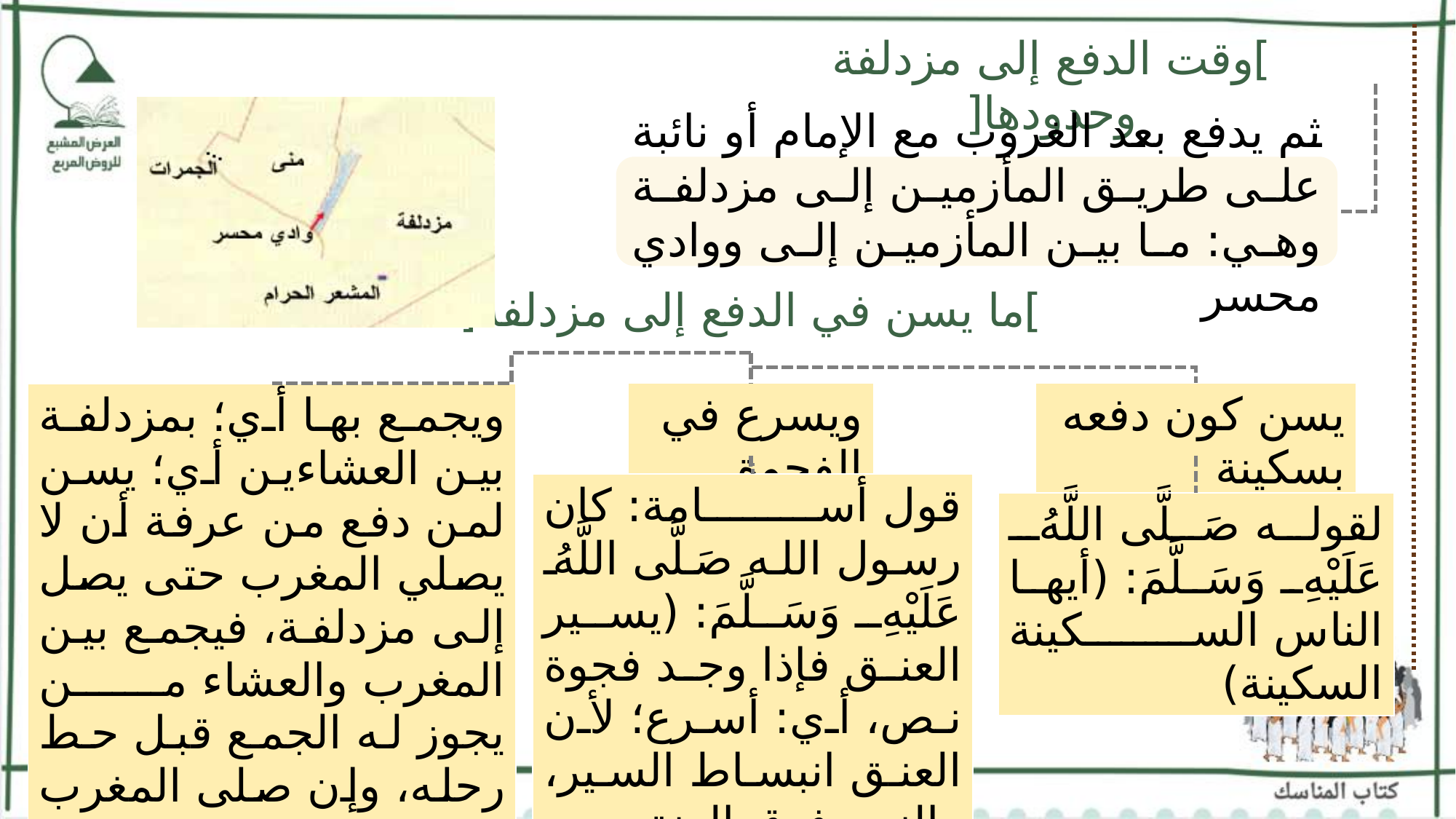

]وقت الدفع إلى مزدلفة وحدودها[

ثم يدفع بعد الغروب مع الإمام أو نائبة على طريق المأزمين إلى مزدلفة وهي: ما بين المأزمين إلى ووادي محسر
]ما يسن في الدفع إلى مزدلفة[
| ويسرع في الفجوة |
| --- |
| يسن كون دفعه بسكينة |
| --- |
| ويجمع بها أي؛ بمزدلفة بين العشاءين أي؛ يسن لمن دفع من عرفة أن لا يصلي المغرب حتى يصل إلى مزدلفة، فيجمع بين المغرب والعشاء من يجوز له الجمع قبل حط رحله، وإن صلى المغرب بالطريق ترك السنة وأجزأه |
| --- |
| قول أسامة: كان رسول الله صَلَّى اللَّهُ عَلَيْهِ وَسَلَّمَ: (يسير العنق فإذا وجد فجوة نص، أي: أسرع؛ لأن العنق انبساط السير، والنص فوق العنق |
| --- |
| لقوله صَلَّى اللَّهُ عَلَيْهِ وَسَلَّمَ: (أيها الناس السكينة السكينة) |
| --- |